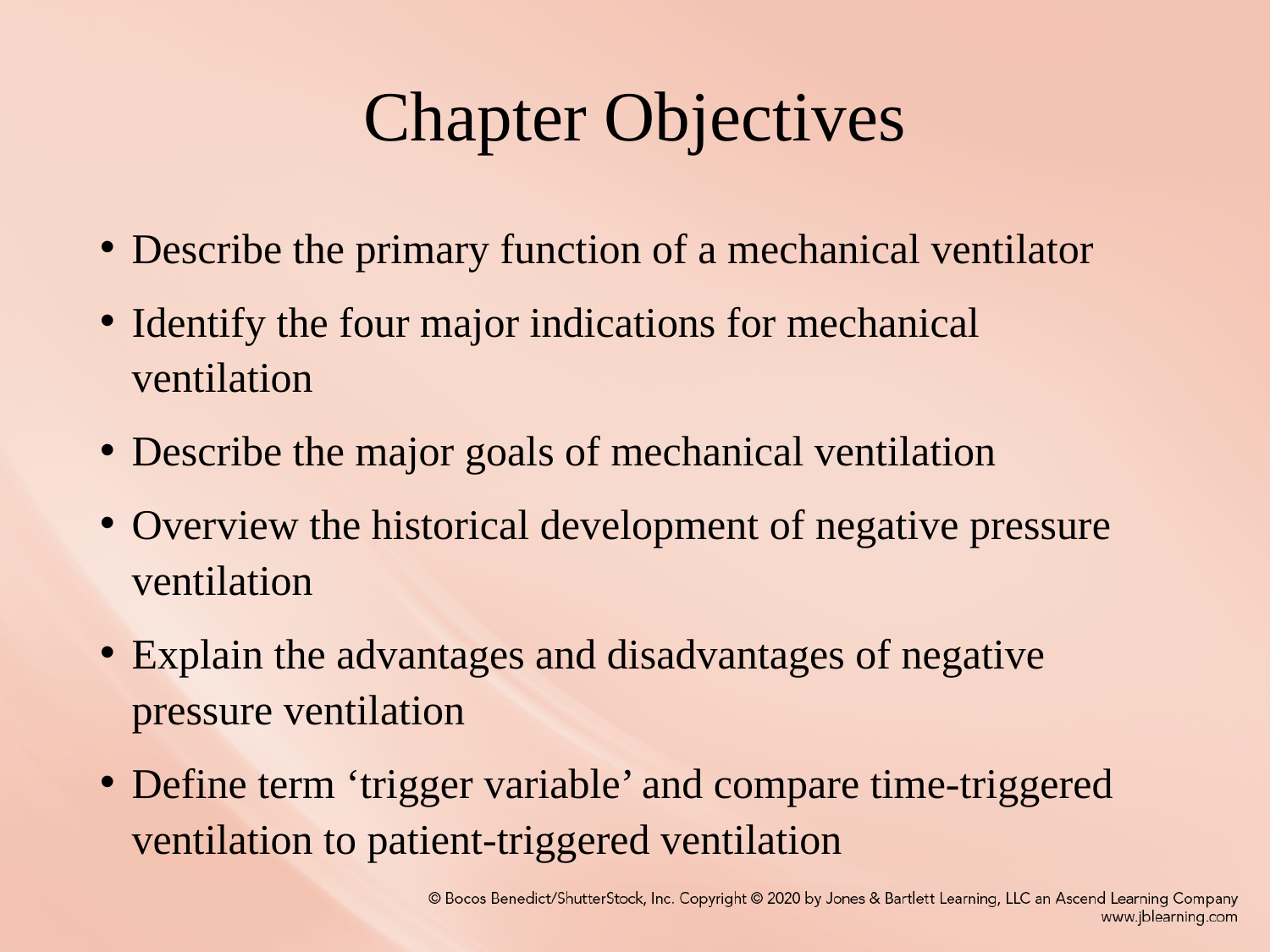

# Chapter Objectives
Describe the primary function of a mechanical ventilator
Identify the four major indications for mechanical ventilation
Describe the major goals of mechanical ventilation
Overview the historical development of negative pressure ventilation
Explain the advantages and disadvantages of negative pressure ventilation
Define term ‘trigger variable’ and compare time-triggered ventilation to patient-triggered ventilation